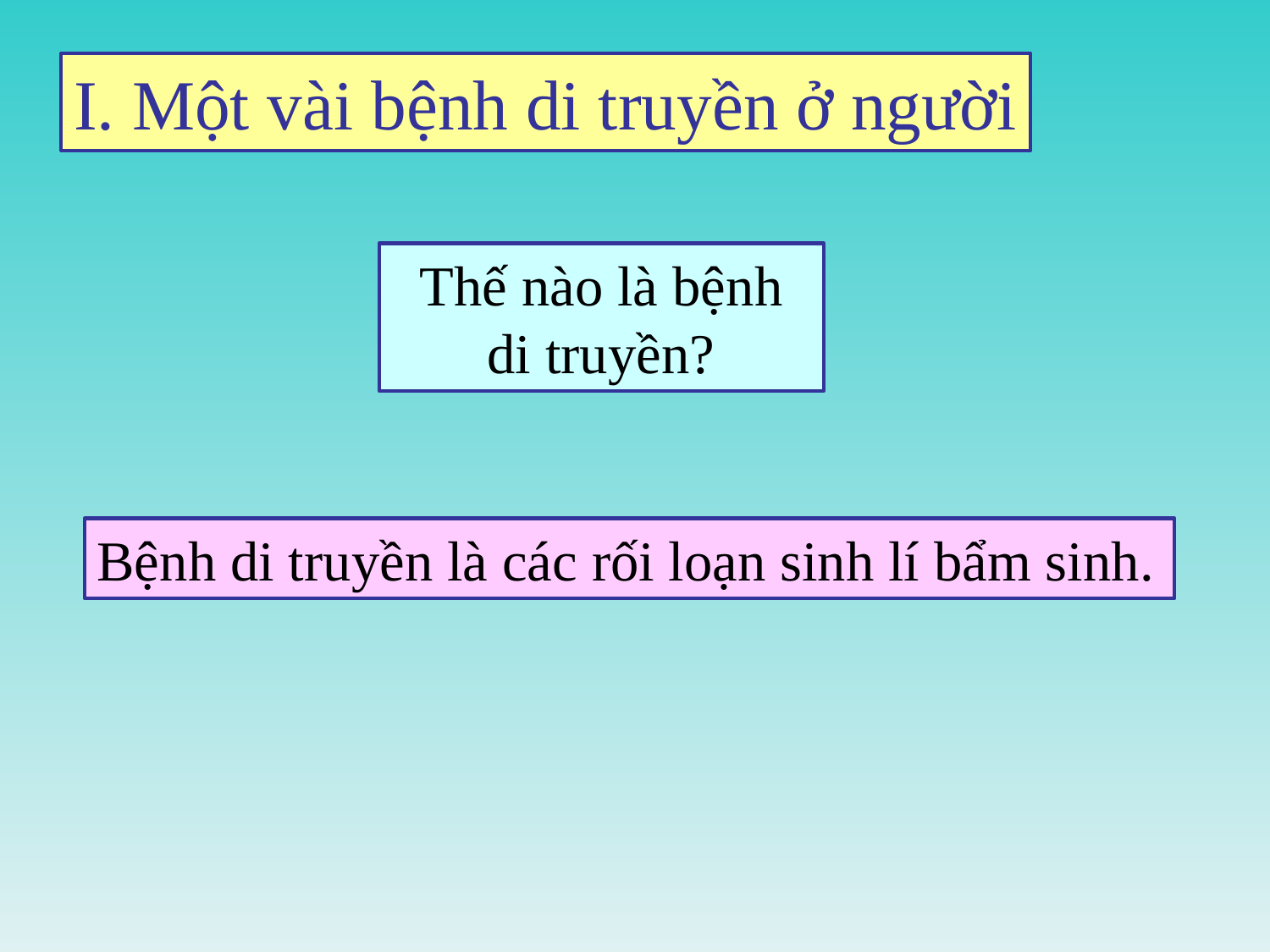

I. Một vài bệnh di truyền ở người
Thế nào là bệnh di truyền?
Bệnh di truyền là các rối loạn sinh lí bẩm sinh.